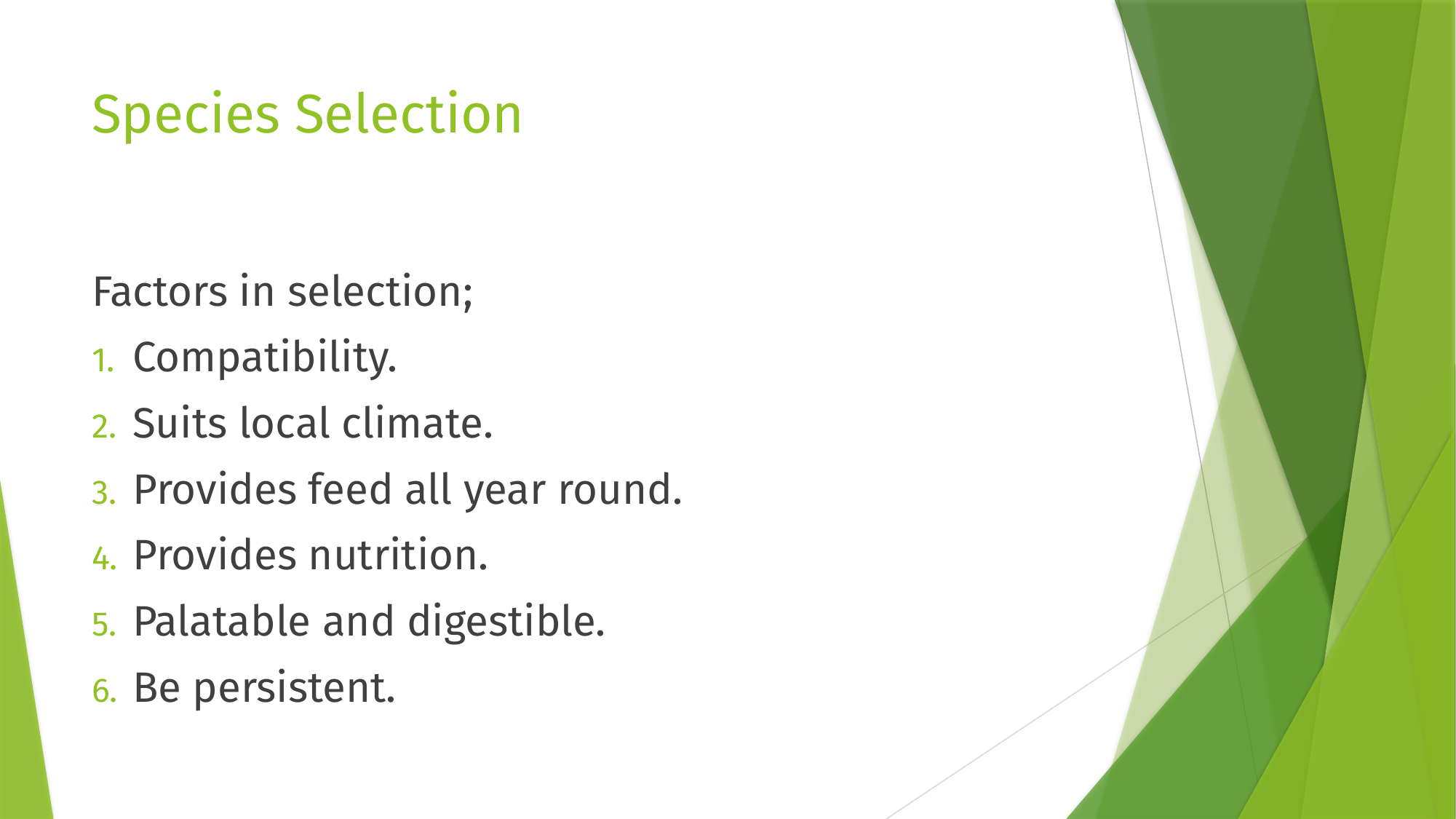

# Species Selection
Factors in selection;
Compatibility.
Suits local climate.
Provides feed all year round.
Provides nutrition.
Palatable and digestible.
Be persistent.